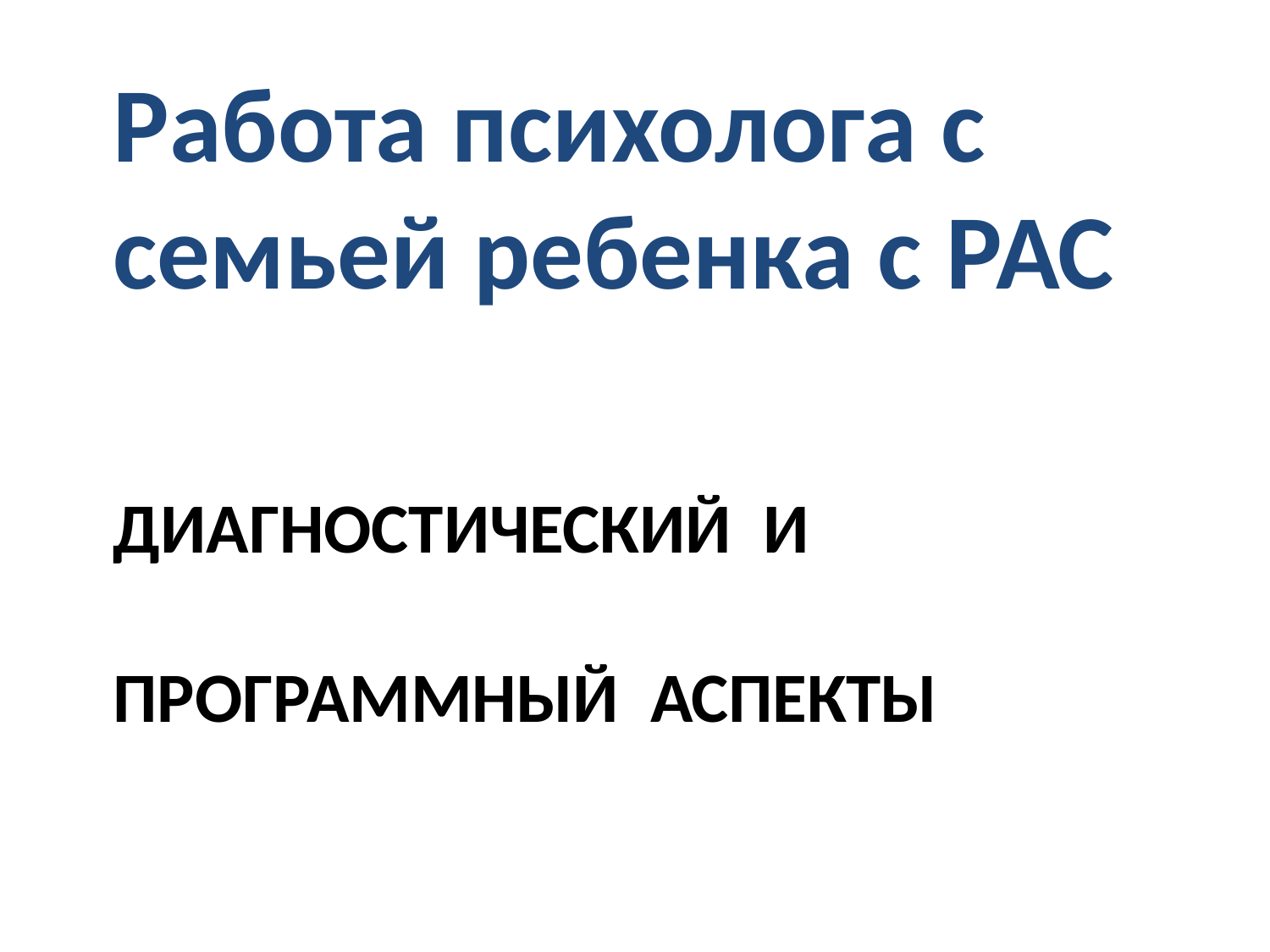

Работа психолога с семьей ребенка с РАС
# Диагностический  и программный  аспекты